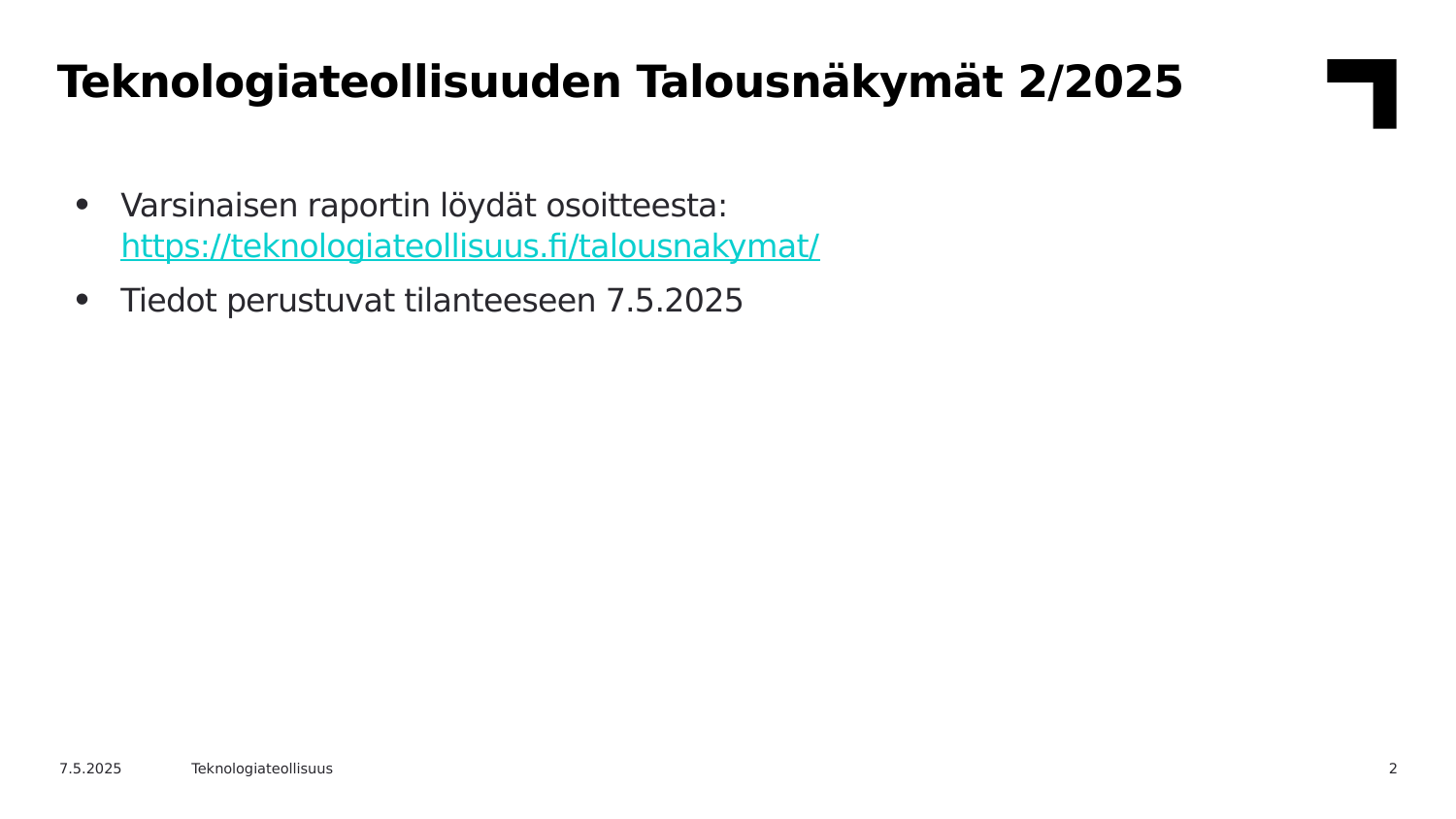

Teknologiateollisuuden Talousnäkymät 2/2025

Varsinaisen raportin löydät osoitteesta: https://teknologiateollisuus.fi/talousnakymat/
Tiedot perustuvat tilanteeseen 7.5.2025

7.5.2025
Teknologiateollisuus
2